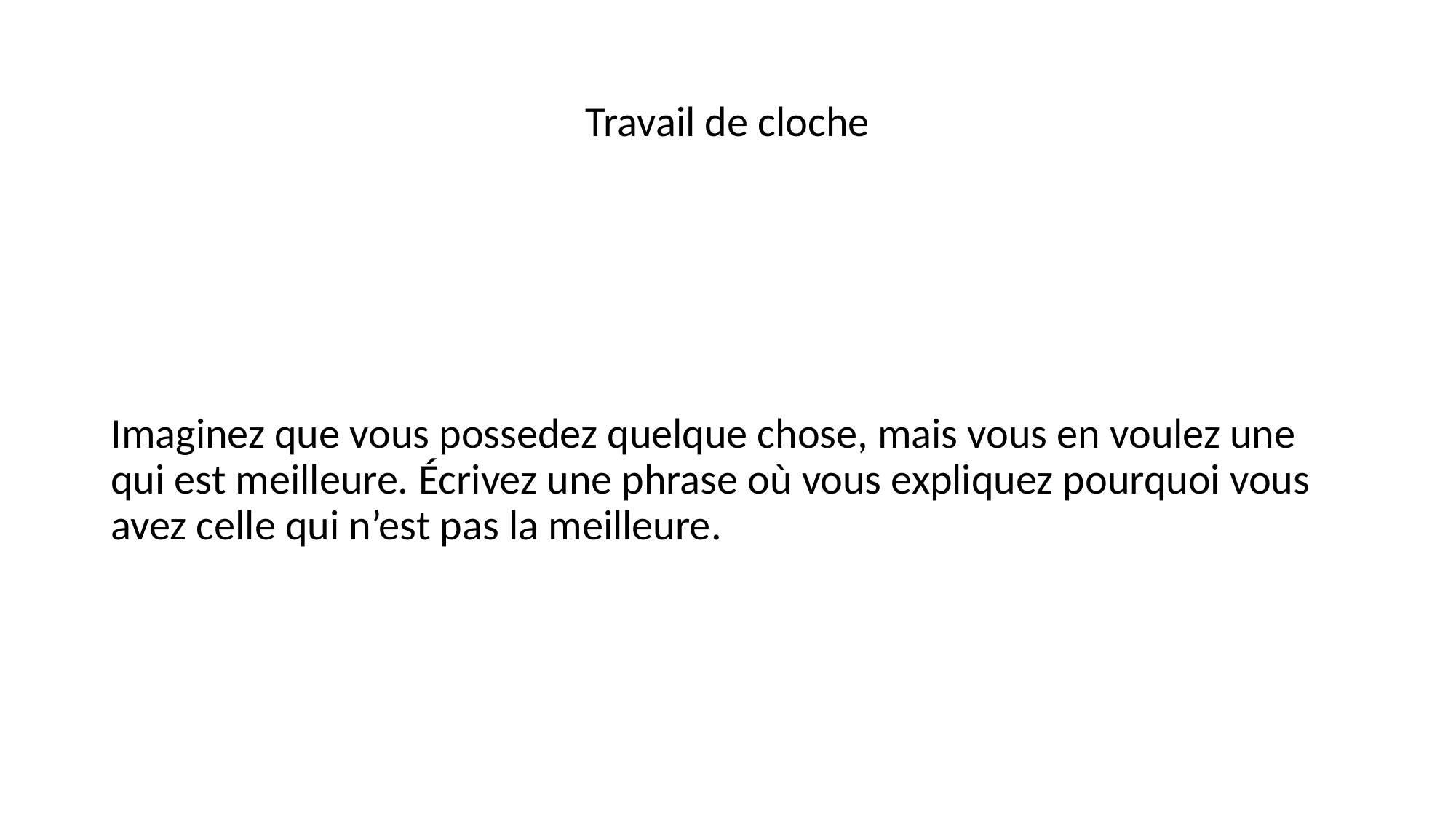

# Travail de cloche

Imaginez que vous possedez quelque chose, mais vous en voulez une qui est meilleure. Écrivez une phrase où vous expliquez pourquoi vous avez celle qui n’est pas la meilleure.